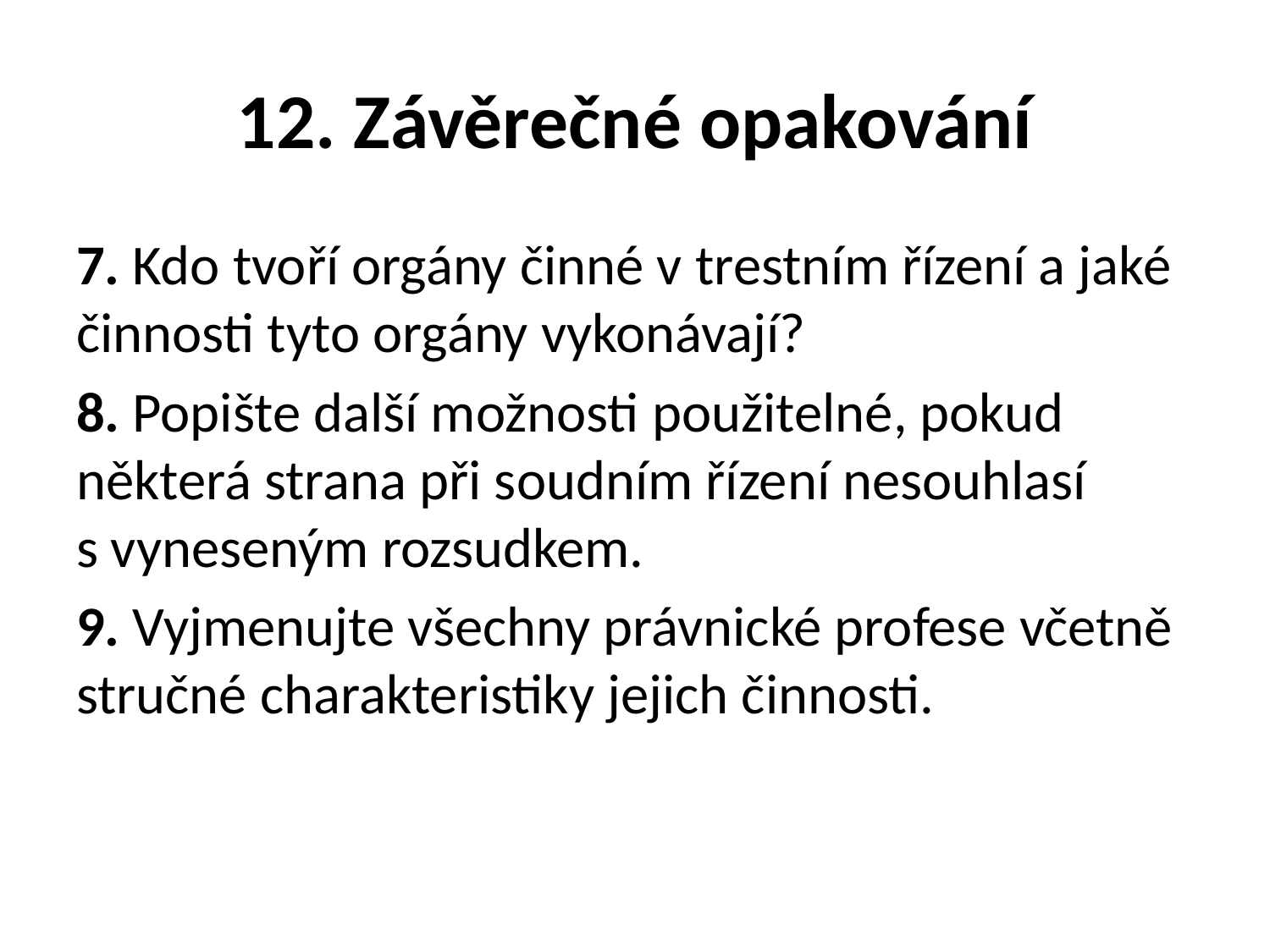

# 12. Závěrečné opakování
7. Kdo tvoří orgány činné v trestním řízení a jaké činnosti tyto orgány vykonávají?
8. Popište další možnosti použitelné, pokud některá strana při soudním řízení nesouhlasí s vyneseným rozsudkem.
9. Vyjmenujte všechny právnické profese včetně stručné charakteristiky jejich činnosti.